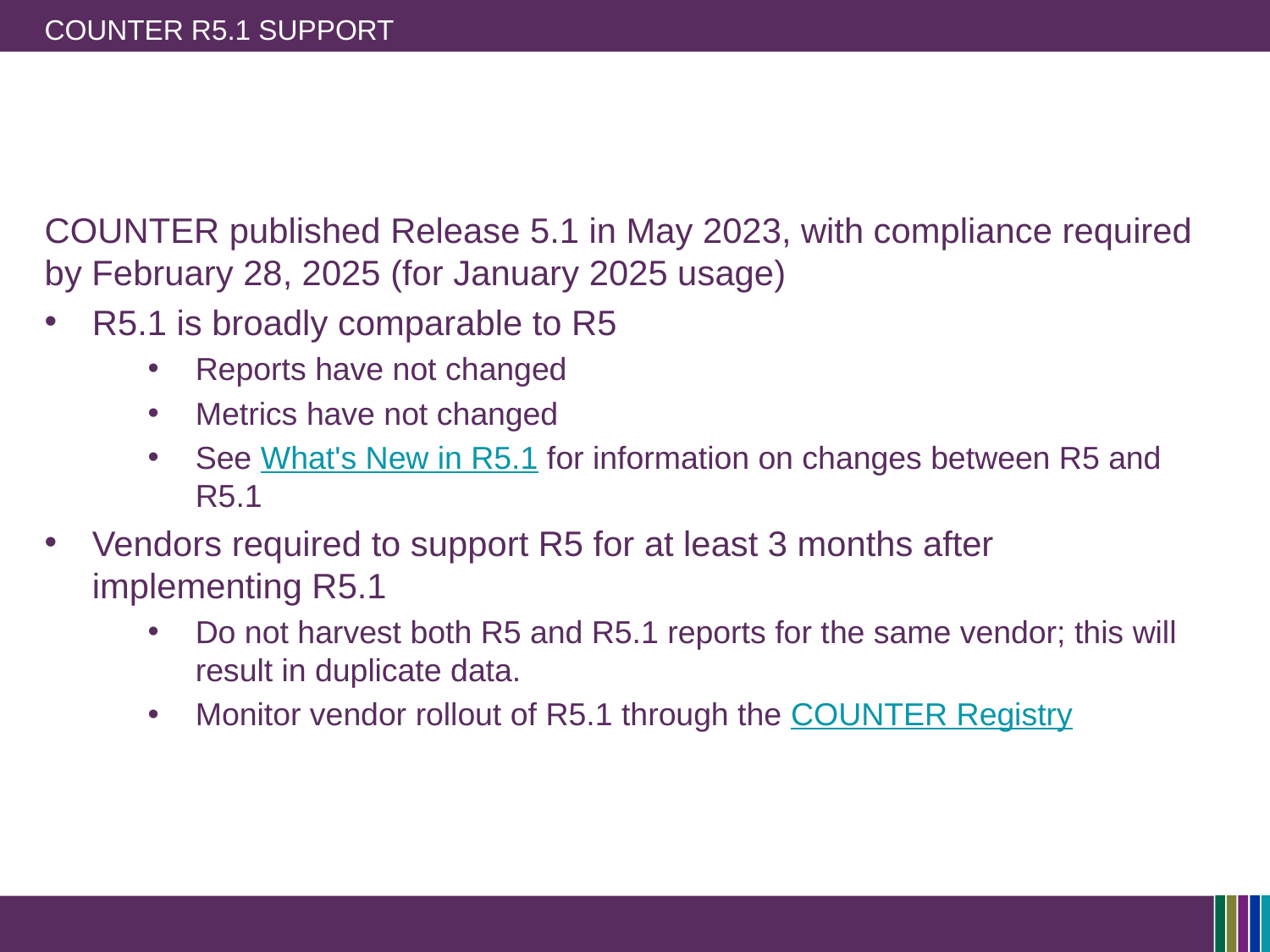

# COUNTER R5.1 Support
COUNTER published Release 5.1 in May 2023, with compliance required by February 28, 2025 (for January 2025 usage)
R5.1 is broadly comparable to R5
Reports have not changed
Metrics have not changed
See What's New in R5.1 for information on changes between R5 and R5.1
Vendors required to support R5 for at least 3 months after implementing R5.1
Do not harvest both R5 and R5.1 reports for the same vendor; this will result in duplicate data.
Monitor vendor rollout of R5.1 through the COUNTER Registry